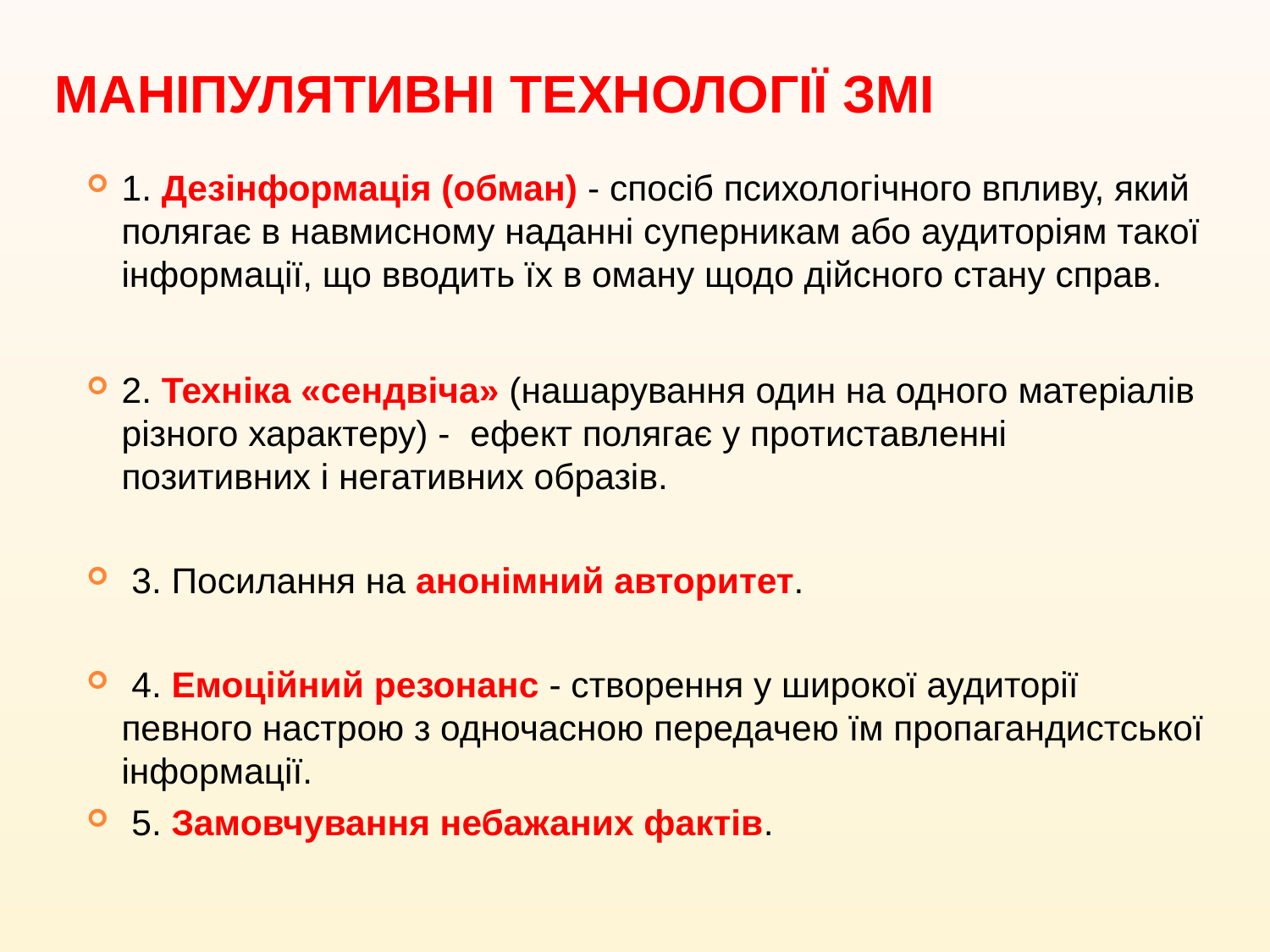

# Маніпулятивні технології ЗМІ
1. Дезінформація (обман) - спосіб психологічного впливу, який полягає в навмисному наданні суперникам або аудиторіям такої інформації, що вводить їх в оману щодо дійсного стану справ.

2. Техніка «сендвіча» (нашарування один на одного матеріалів різного характеру) -  ефект полягає у протиставленні позитивних і негативних образів.

 3. Посилання на анонімний авторитет.

 4. Емоційний резонанс - створення у широкої аудиторії певного настрою з одночасною передачею їм пропагандистської інформації.
 5. Замовчування небажаних фактів.